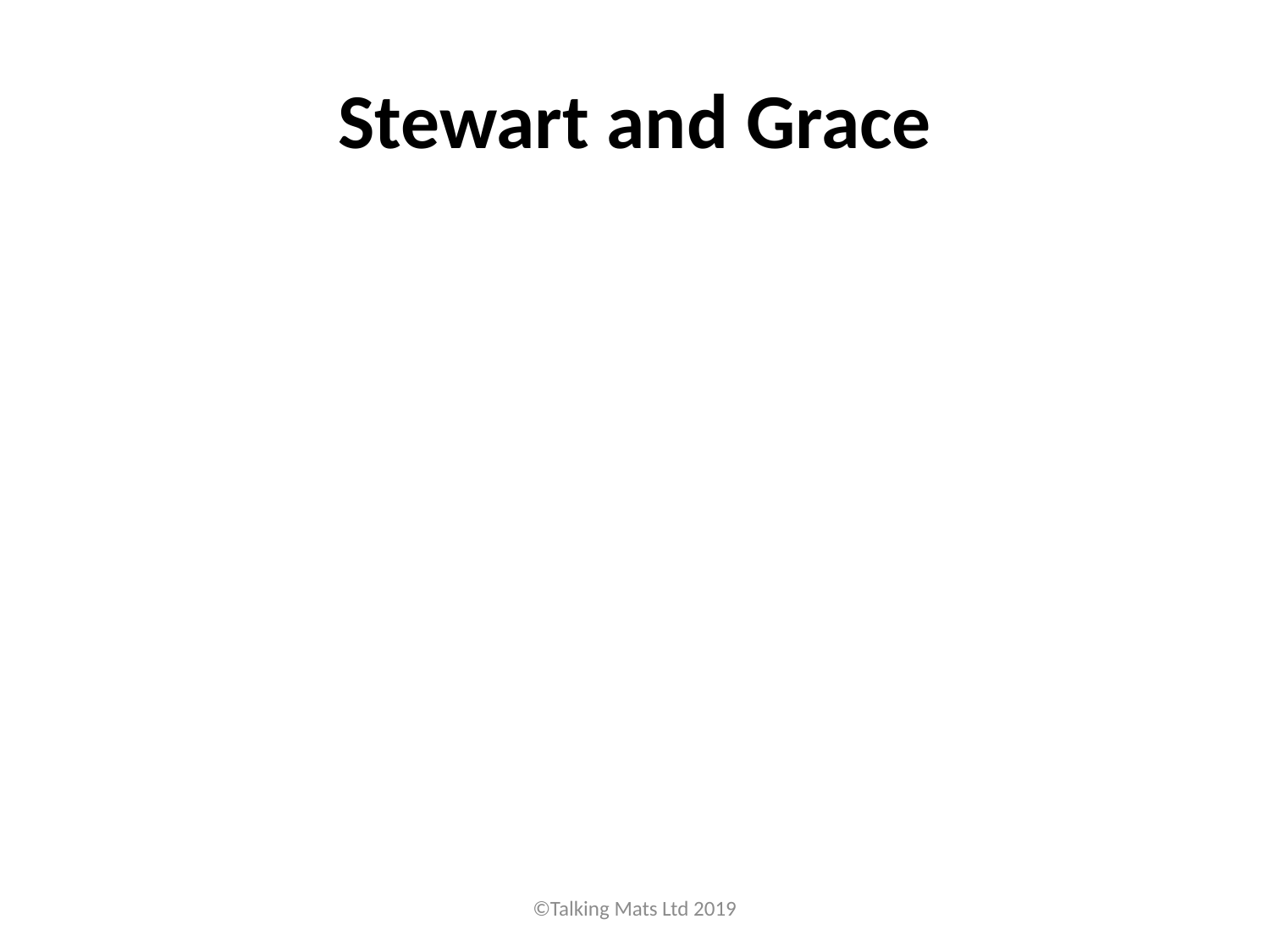

# Stewart and Grace

©Talking Mats Ltd 2019